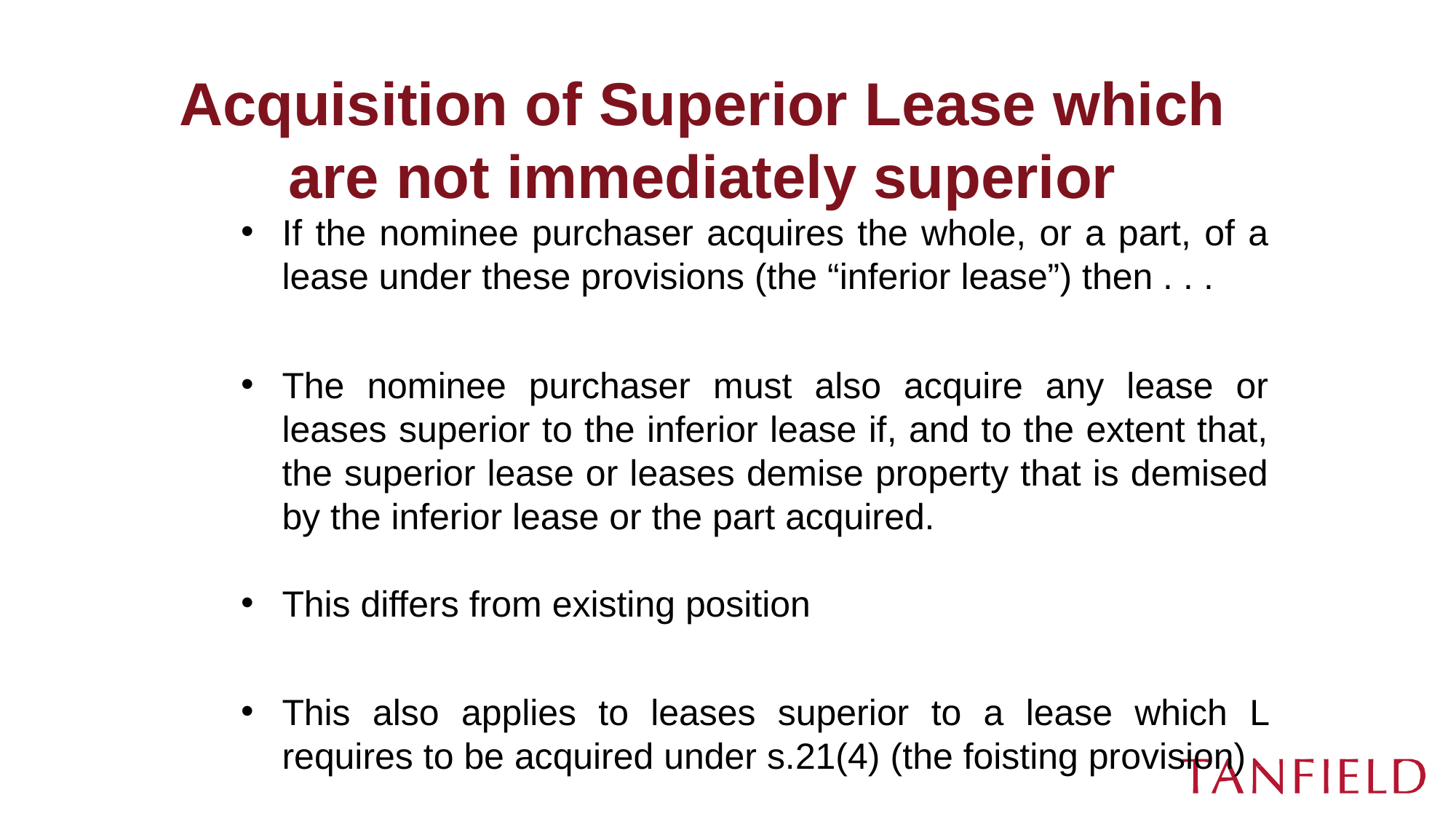

# Acquisition of Superior Lease which are not immediately superior
If the nominee purchaser acquires the whole, or a part, of a lease under these provisions (the “inferior lease”) then . . .

The nominee purchaser must also acquire any lease or leases superior to the inferior lease if, and to the extent that, the superior lease or leases demise property that is demised by the inferior lease or the part acquired.

This differs from existing position

This also applies to leases superior to a lease which L requires to be acquired under s.21(4) (the foisting provision)